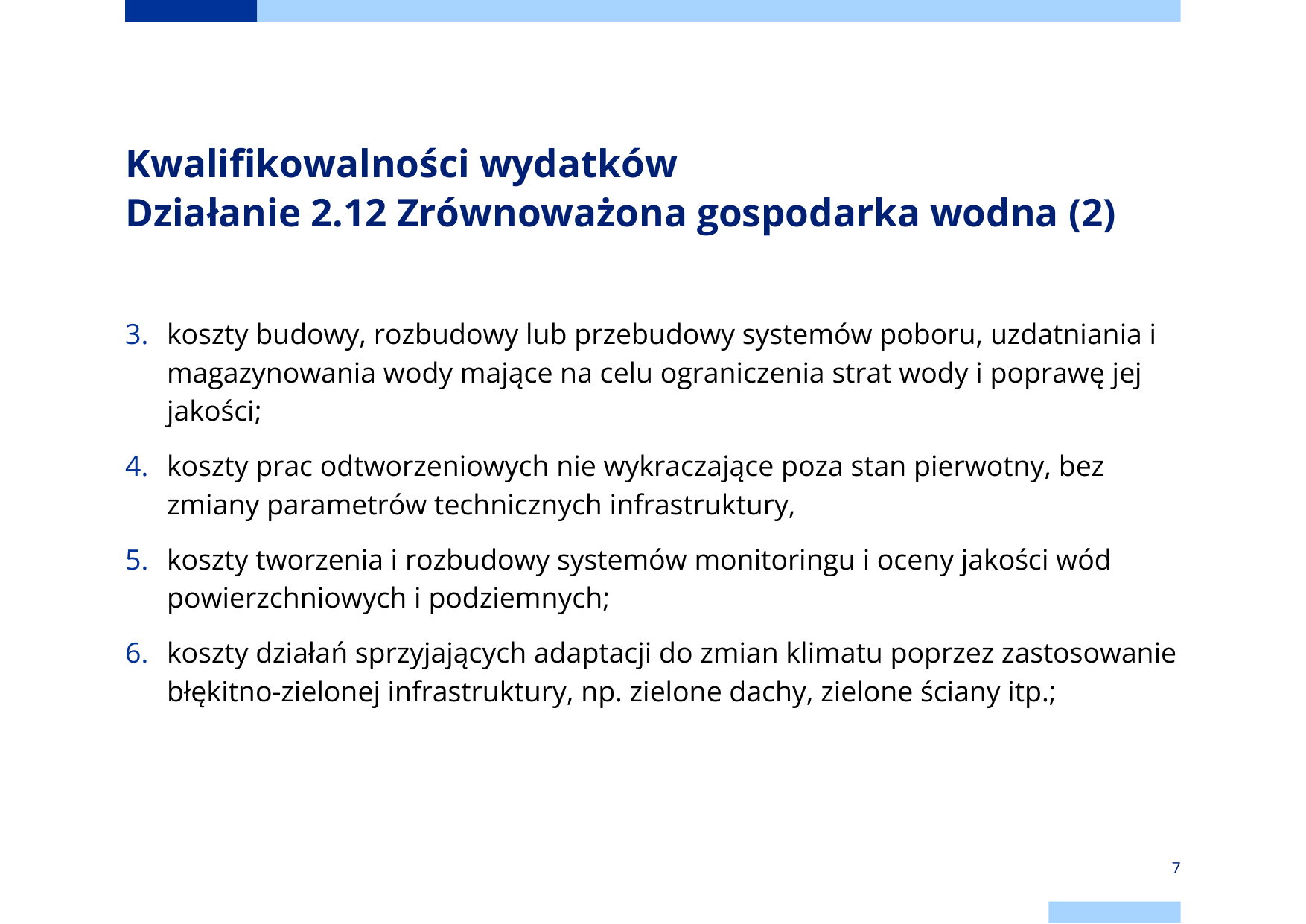

# Kwalifikowalności wydatków Działanie 2.12 Zrównoważona gospodarka wodna (2)
koszty budowy, rozbudowy lub przebudowy systemów poboru, uzdatniania i magazynowania wody mające na celu ograniczenia strat wody i poprawę jej jakości;
koszty prac odtworzeniowych nie wykraczające poza stan pierwotny, bez zmiany parametrów technicznych infrastruktury,
koszty tworzenia i rozbudowy systemów monitoringu i oceny jakości wód powierzchniowych i podziemnych;
koszty działań sprzyjających adaptacji do zmian klimatu poprzez zastosowanie błękitno-zielonej infrastruktury, np. zielone dachy, zielone ściany itp.;

7